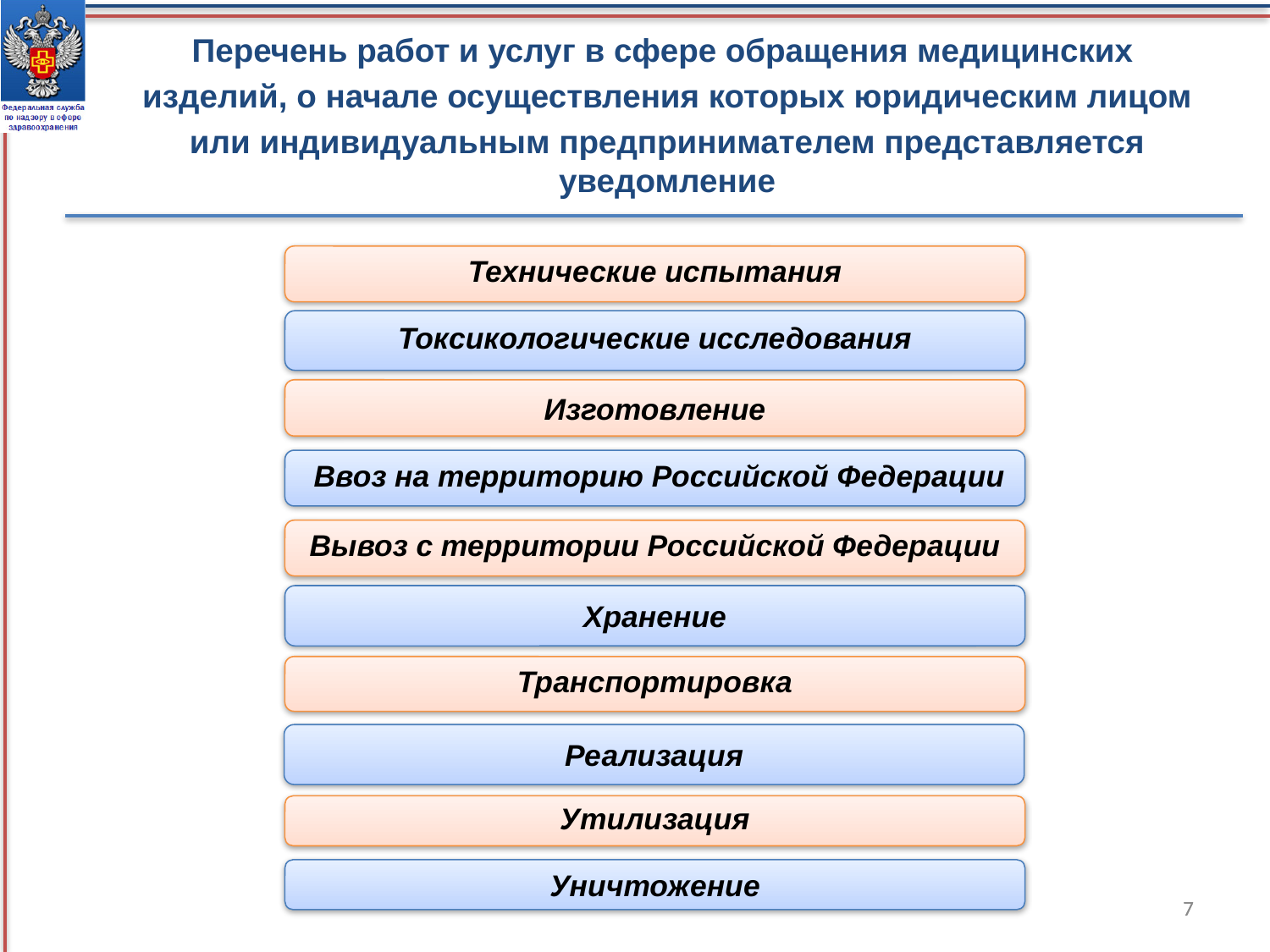

Перечень работ и услуг в сфере обращения медицинских
изделий, о начале осуществления которых юридическим лицом
или индивидуальным предпринимателем представляется уведомление

Технические испытания
Токсикологические исследования
Изготовление
 Ввоз на территорию Российской Федерации
Вывоз с территории Российской Федерации
Хранение
Транспортировка
Реализация
Утилизация
Уничтожение
7
7